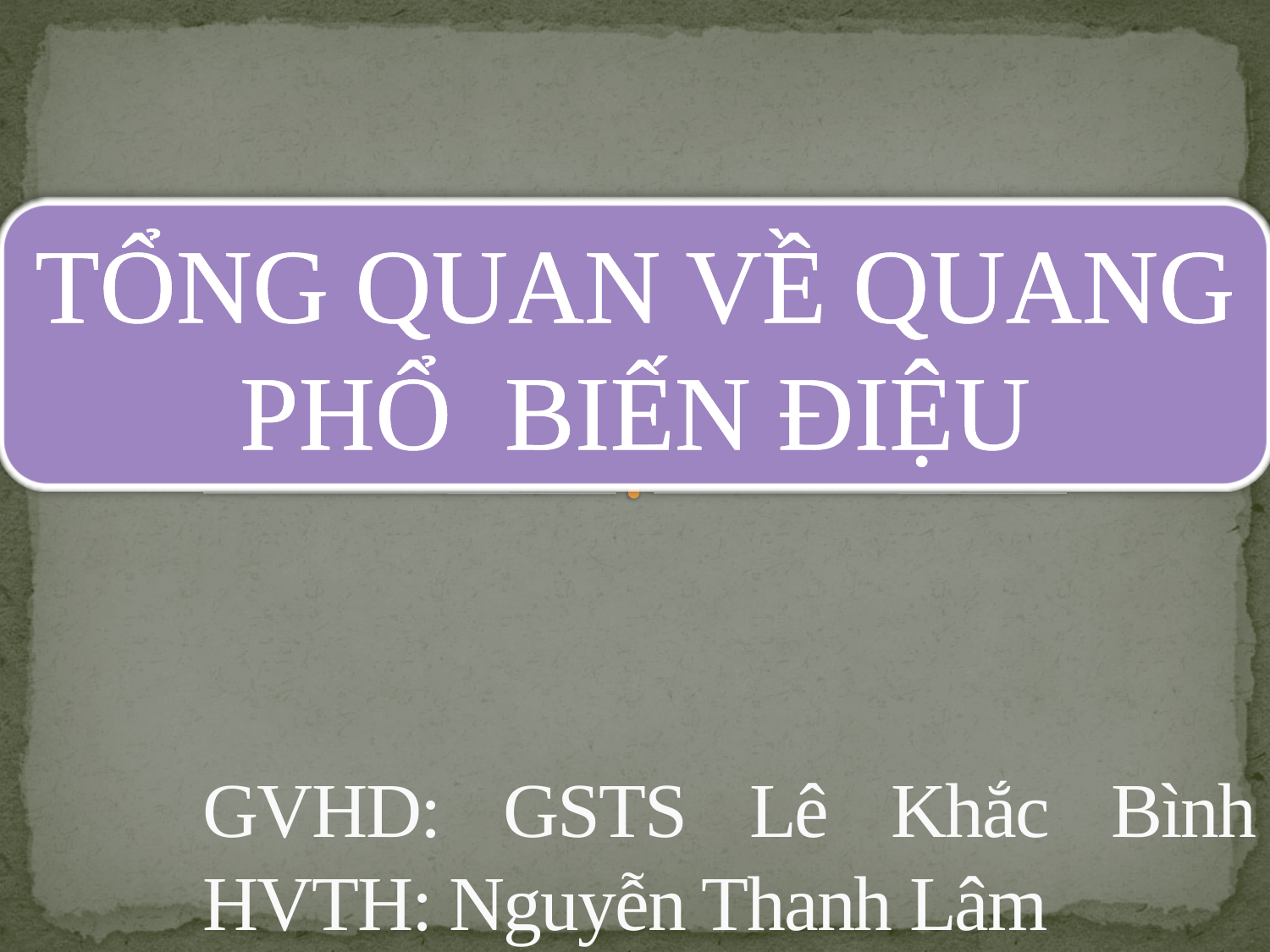

TỔNG QUAN VỀ QUANG PHỔ  BIẾN ĐIỆU
# GVHD: GSTS Lê Khắc Bình HVTH: Nguyễn Thanh Lâm